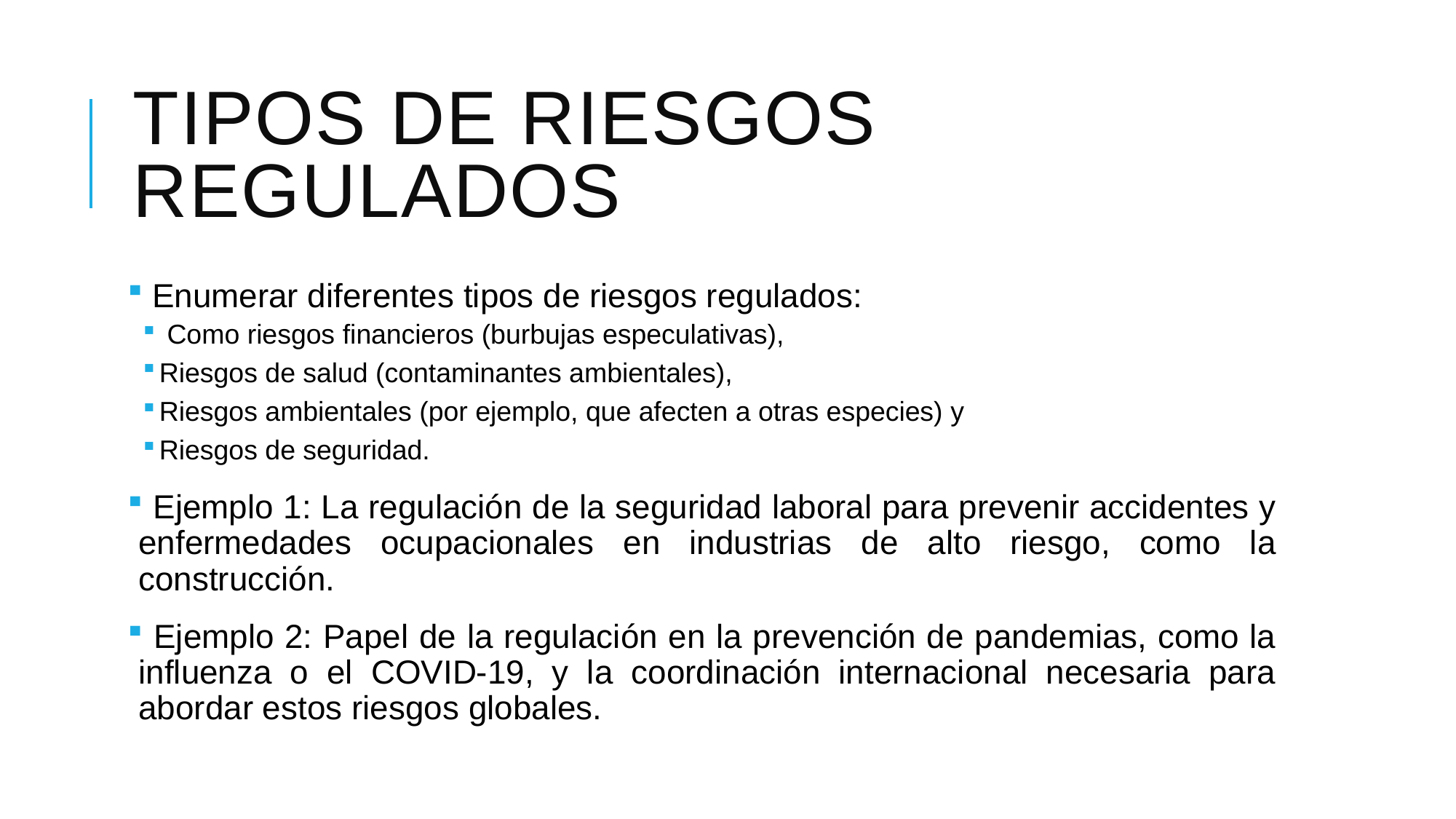

# Tipos de Riesgos Regulados
 Enumerar diferentes tipos de riesgos regulados:
 Como riesgos financieros (burbujas especulativas),
Riesgos de salud (contaminantes ambientales),
Riesgos ambientales (por ejemplo, que afecten a otras especies) y
Riesgos de seguridad.
 Ejemplo 1: La regulación de la seguridad laboral para prevenir accidentes y enfermedades ocupacionales en industrias de alto riesgo, como la construcción.
 Ejemplo 2: Papel de la regulación en la prevención de pandemias, como la influenza o el COVID-19, y la coordinación internacional necesaria para abordar estos riesgos globales.